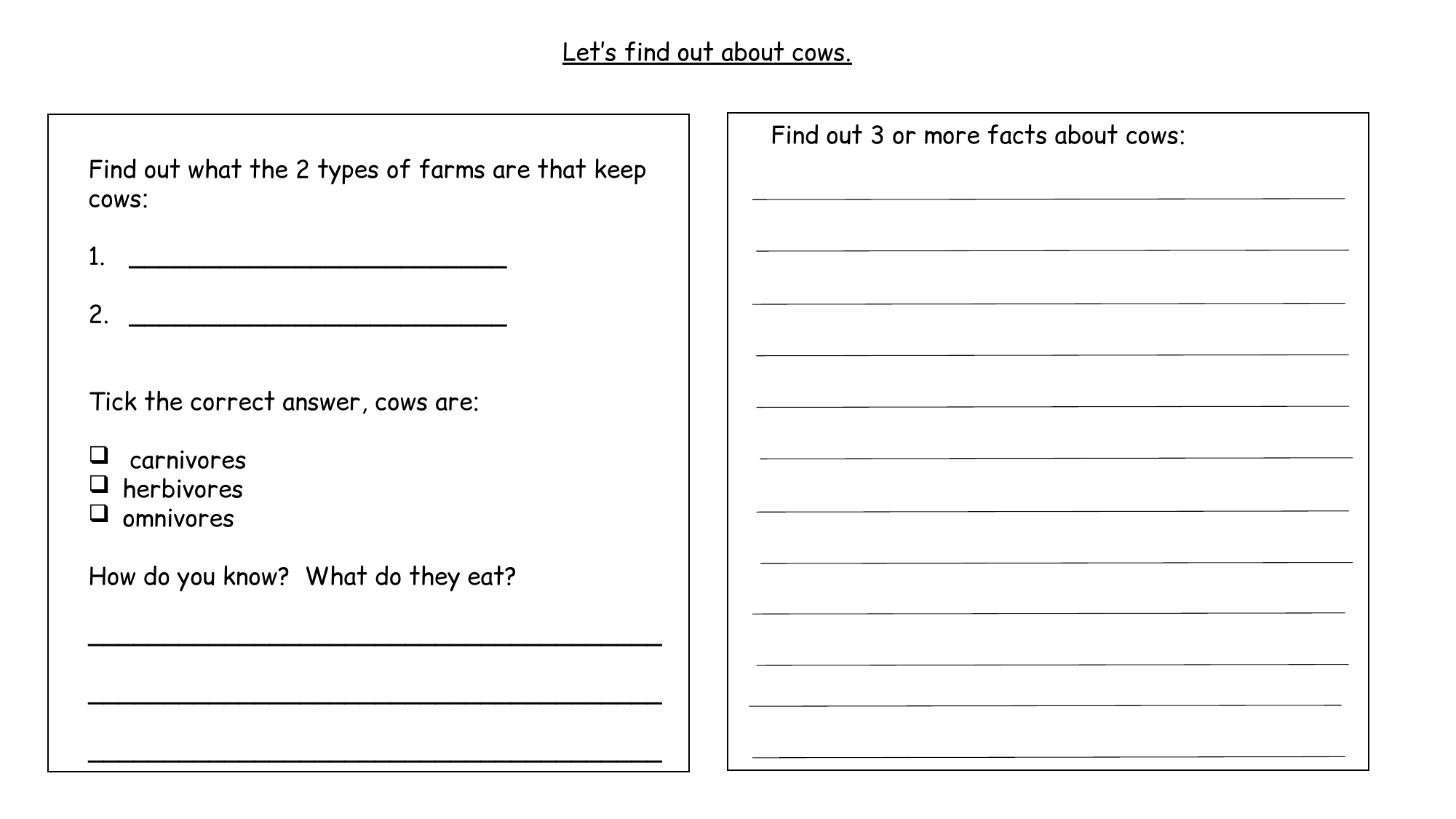

Let’s find out about cows.

Find out 3 or more facts about cows:

Find out what the 2 types of farms are that keep cows:

_________________________

_________________________

Tick the correct answer, cows are:

 carnivores
herbivores
omnivores

How do you know?  What do they eat?

______________________________________

______________________________________

______________________________________